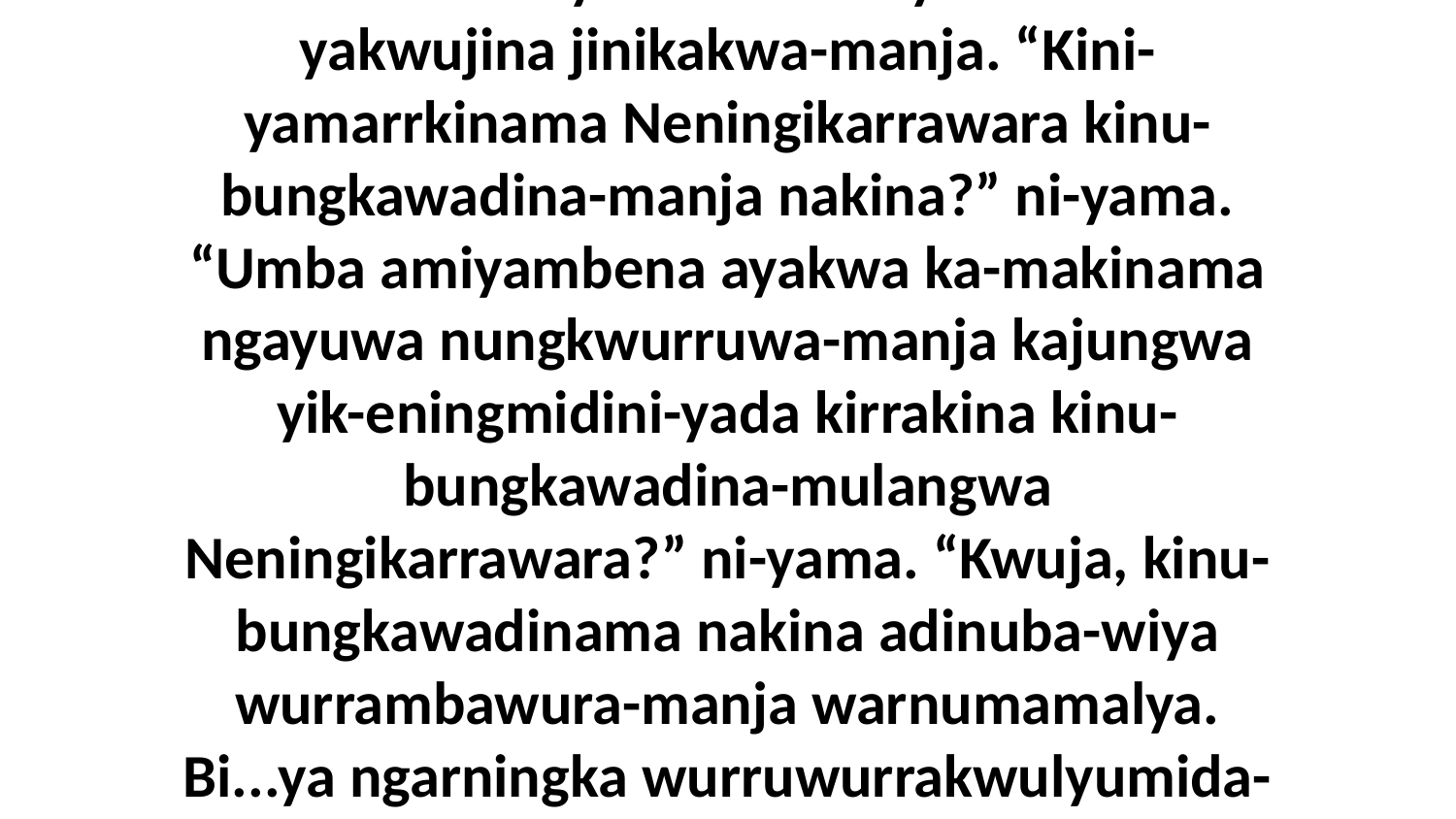

18 Eneja kembirra Jesus ni-yengbinuma ngarningka ayakwa wurrumurndakibinu-wa warnumamalya nuw-ambilyu-murruwa yakwujina jinikakwa-manja. “Kini-yamarrkinama Neningikarrawara kinu-bungkawadina-manja nakina?” ni-yama. “Umba amiyambena ayakwa ka-makinama ngayuwa nungkwurruwa-manja kajungwa yik-eningmidini-yada kirrakina kinu-bungkawadina-mulangwa Neningikarrawara?” ni-yama. “Kwuja, kinu-bungkawadinama nakina adinuba-wiya wurrambawura-manja warnumamalya. Bi...ya ngarningka wurruwurrakwulyumida-manja warnumamalya kinu-bungkawadinama Neningikarrawara kembirra arakba nakina-da.